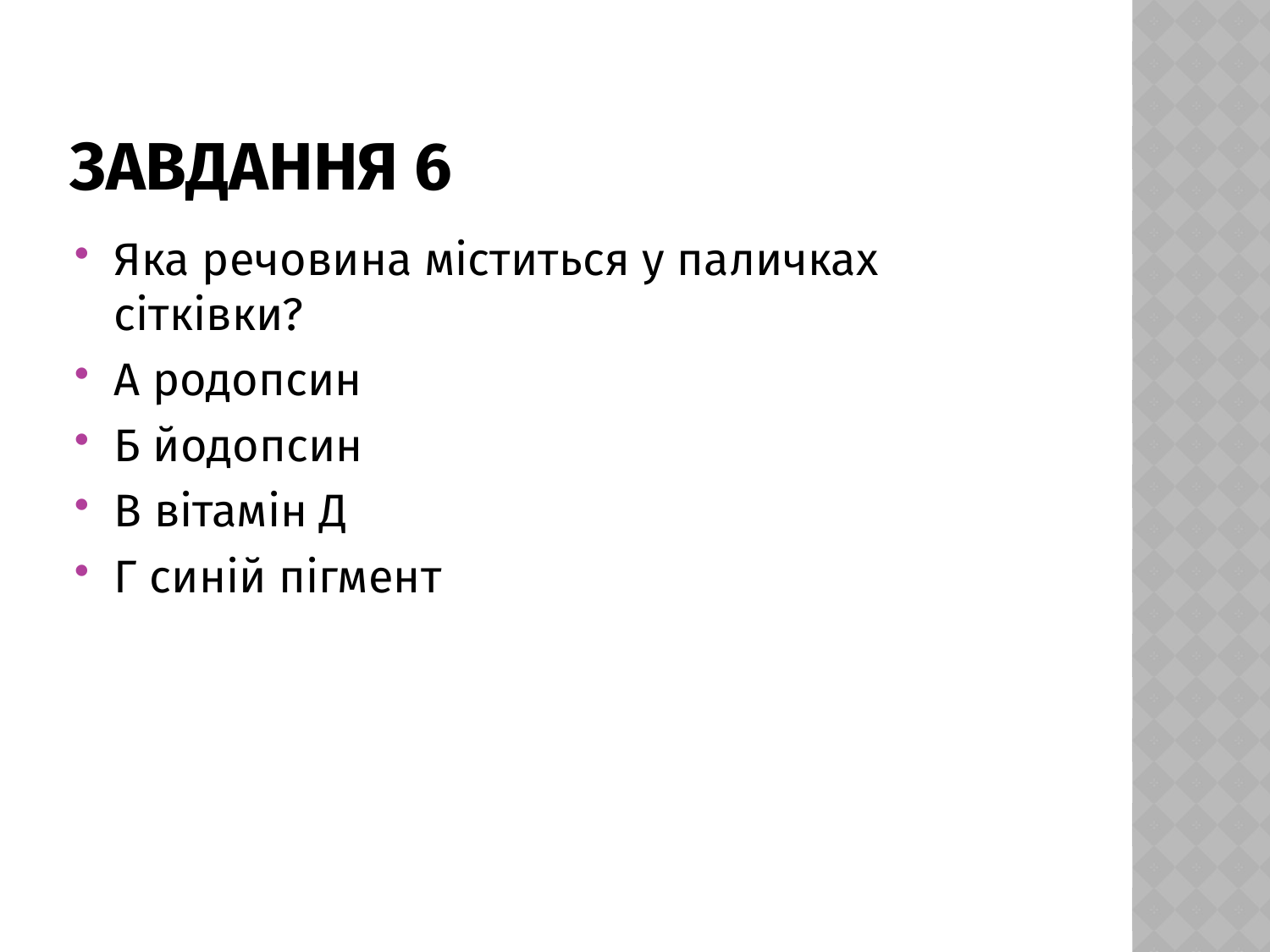

# Завдання 6
Яка речовина міститься у паличках сітківки?
А родопсин
Б йодопсин
В вітамін Д
Г синій пігмент